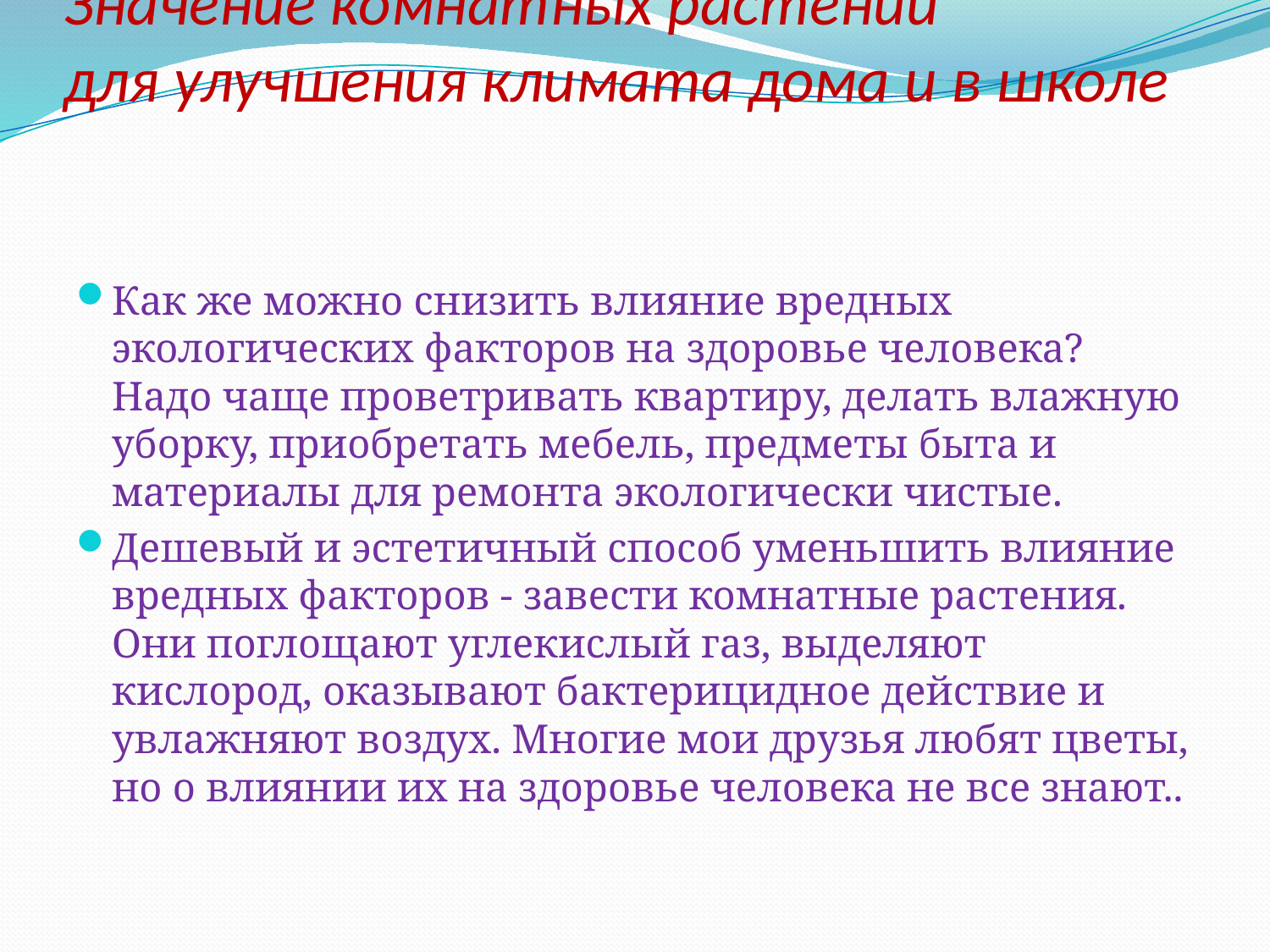

# Значение комнатных растений для улучшения климата дома и в школе
Как же можно снизить влияние вредных экологических факторов на здоровье человека? Надо чаще проветривать квартиру, делать влажную уборку, приобретать мебель, предметы быта и материалы для ремонта экологически чистые.
Дешевый и эстетичный способ уменьшить влияние вредных факторов - завести комнатные растения. Они поглощают углекислый газ, выделяют кислород, оказывают бактерицидное действие и увлажняют воздух. Многие мои друзья любят цветы, но о влиянии их на здоровье человека не все знают..